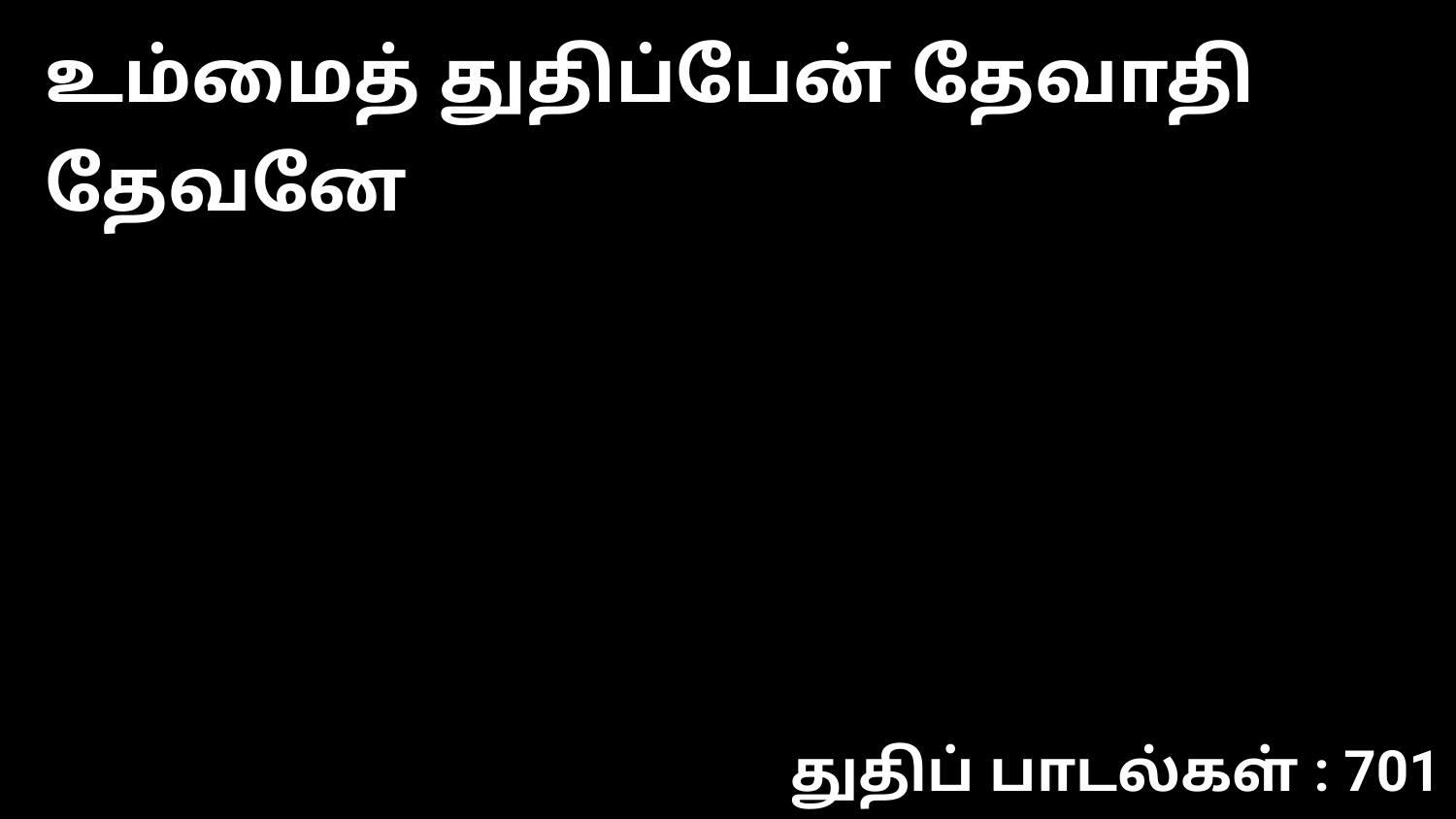

உம்மைத் துதிப்பேன் தேவாதி தேவனே
துதிப் பாடல்கள் : 701